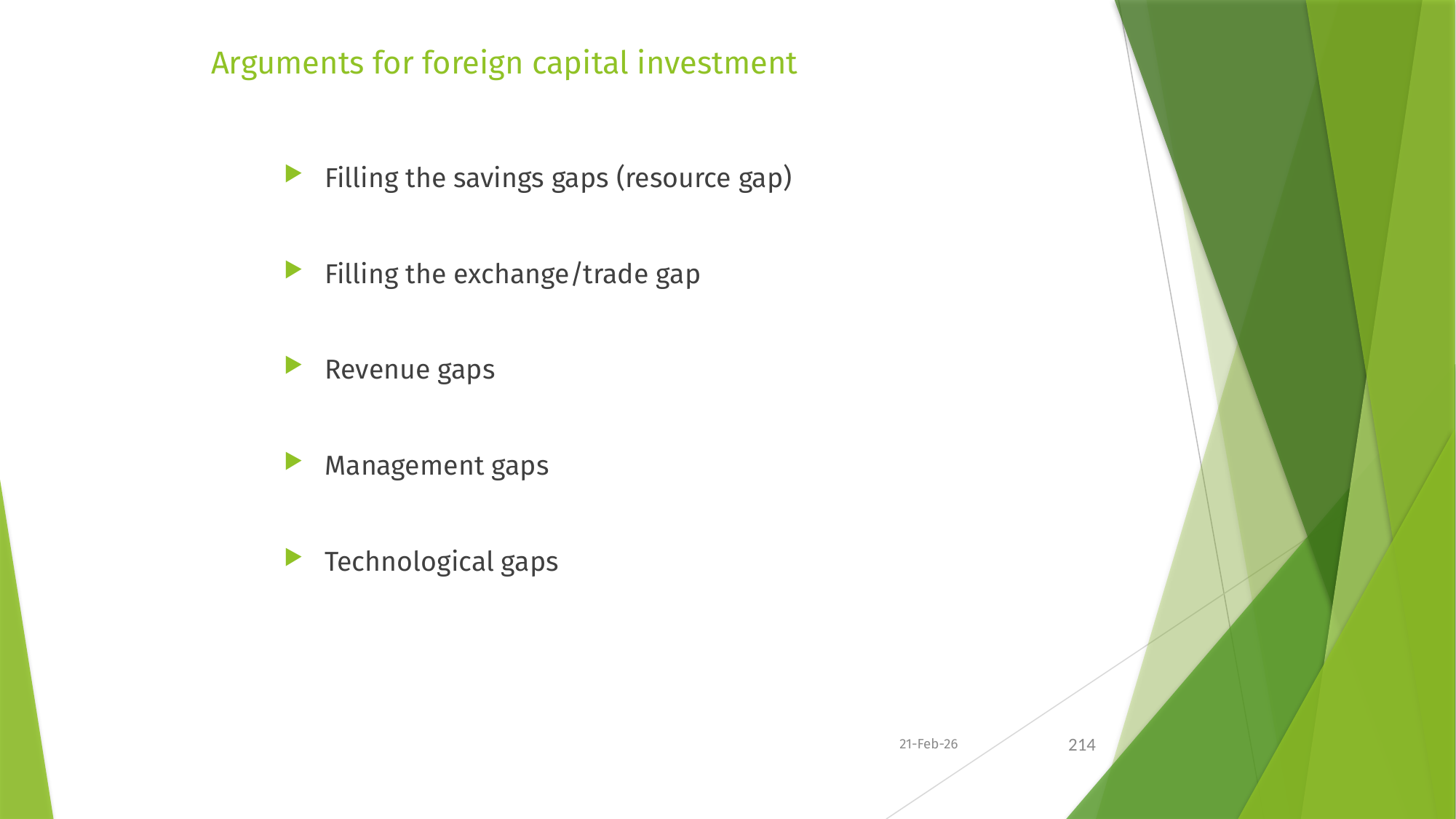

# Arguments for foreign capital investment
Filling the savings gaps (resource gap)

Filling the exchange/trade gap

Revenue gaps

Management gaps

Technological gaps
21-Feb-26
214